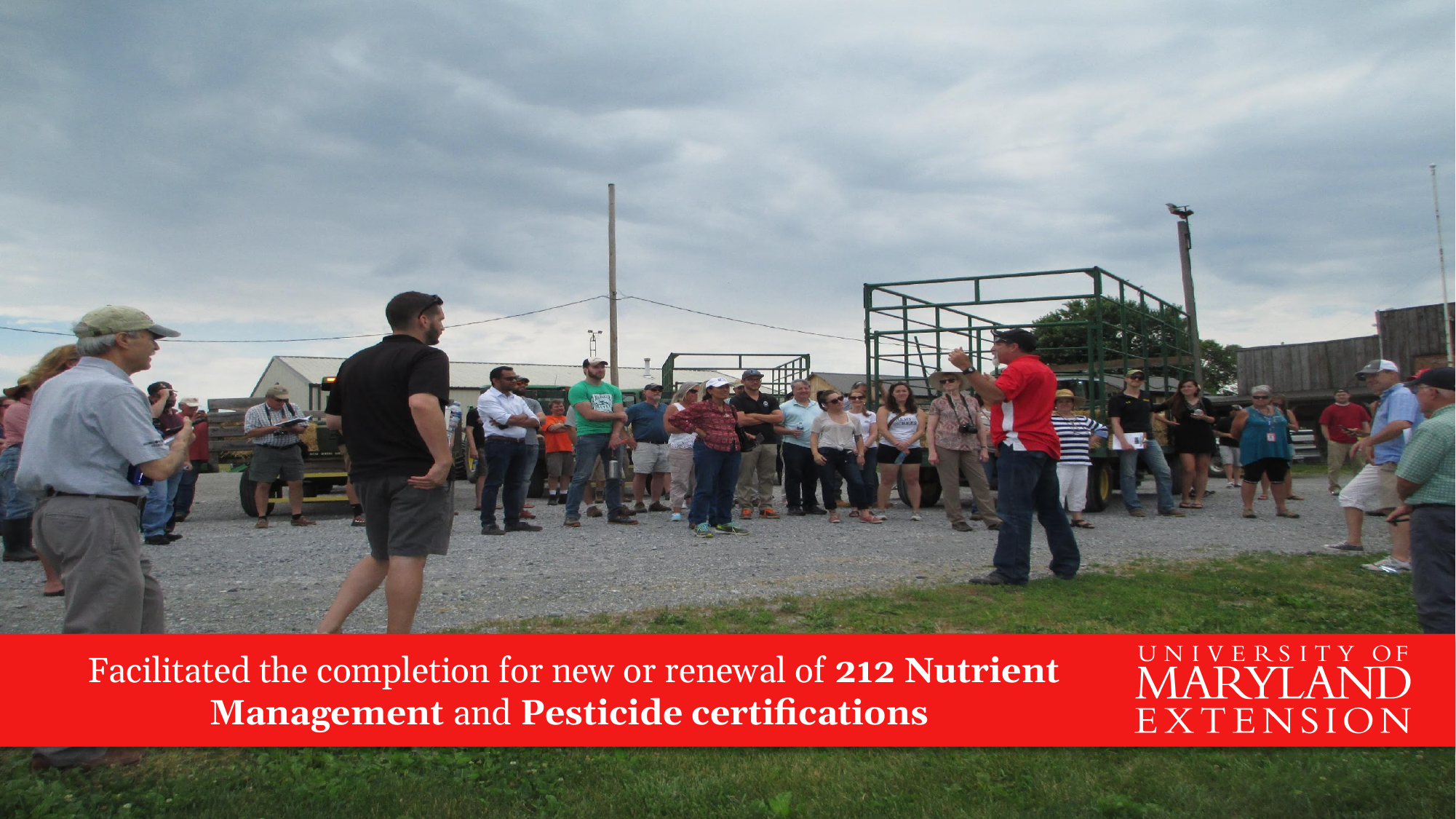

Facilitated the completion for new or renewal of 212 Nutrient Management and Pesticide certifications